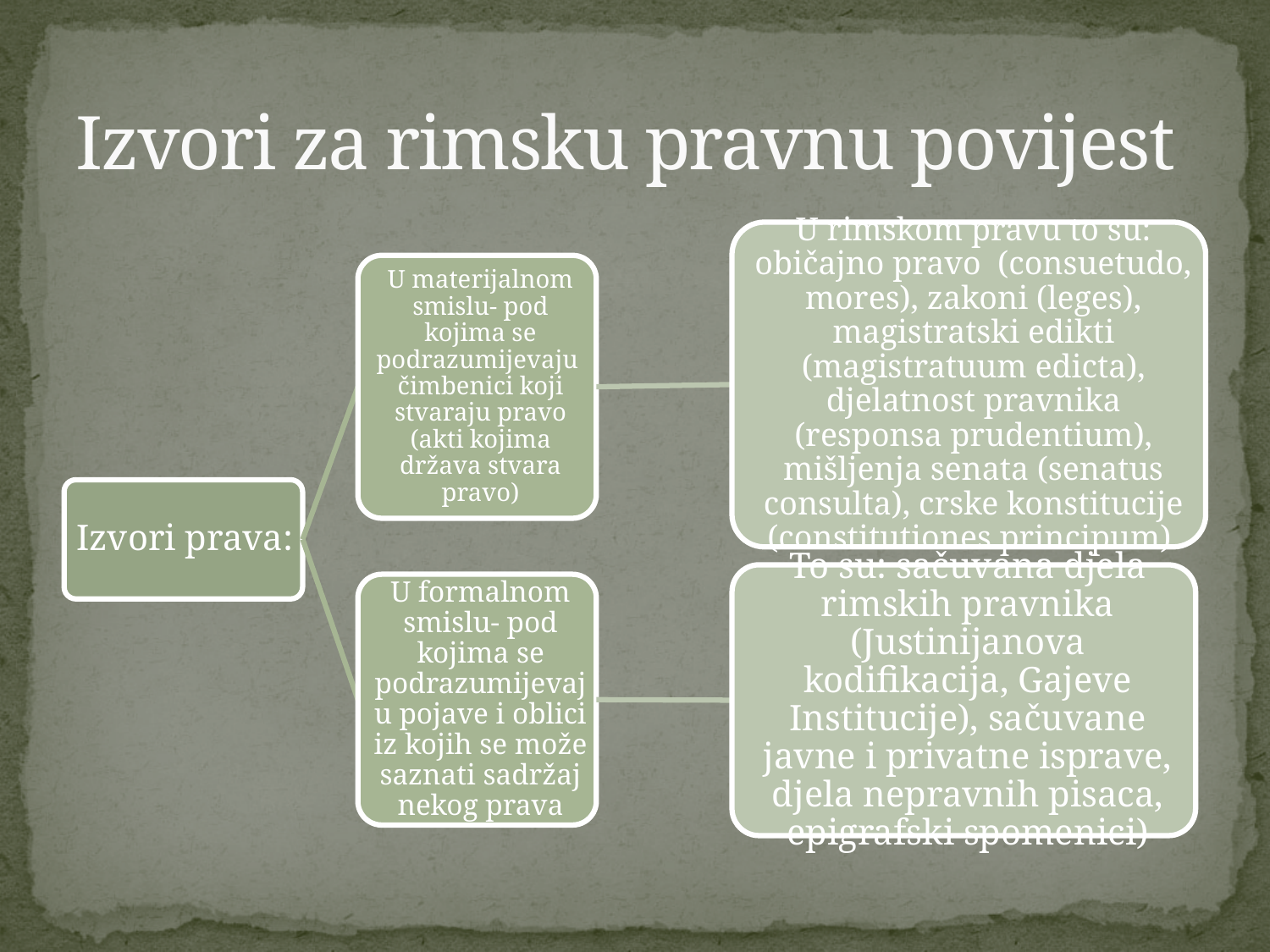

# Izvori za rimsku pravnu povijest
Izvori prava:

U materijalnom smislu- pod kojima se podrazumijevaju  čimbenici koji stvaraju pravo (akti kojima država stvara pravo)

U rimskom pravu to su: običajno pravo  (consuetudo, mores), zakoni (leges), magistratski edikti (magistratuum edicta), djelatnost pravnika (responsa prudentium), mišljenja senata (senatus consulta), crske konstitucije (constitutiones principum).

U formalnom smislu- pod kojima se podrazumijevaju pojave i oblici iz kojih se može saznati sadržaj nekog prava

To su: sačuvana djela rimskih pravnika (Justinijanova kodifikacija, Gajeve Institucije), sačuvane javne i privatne isprave, djela nepravnih pisaca, epigrafski spomenici)